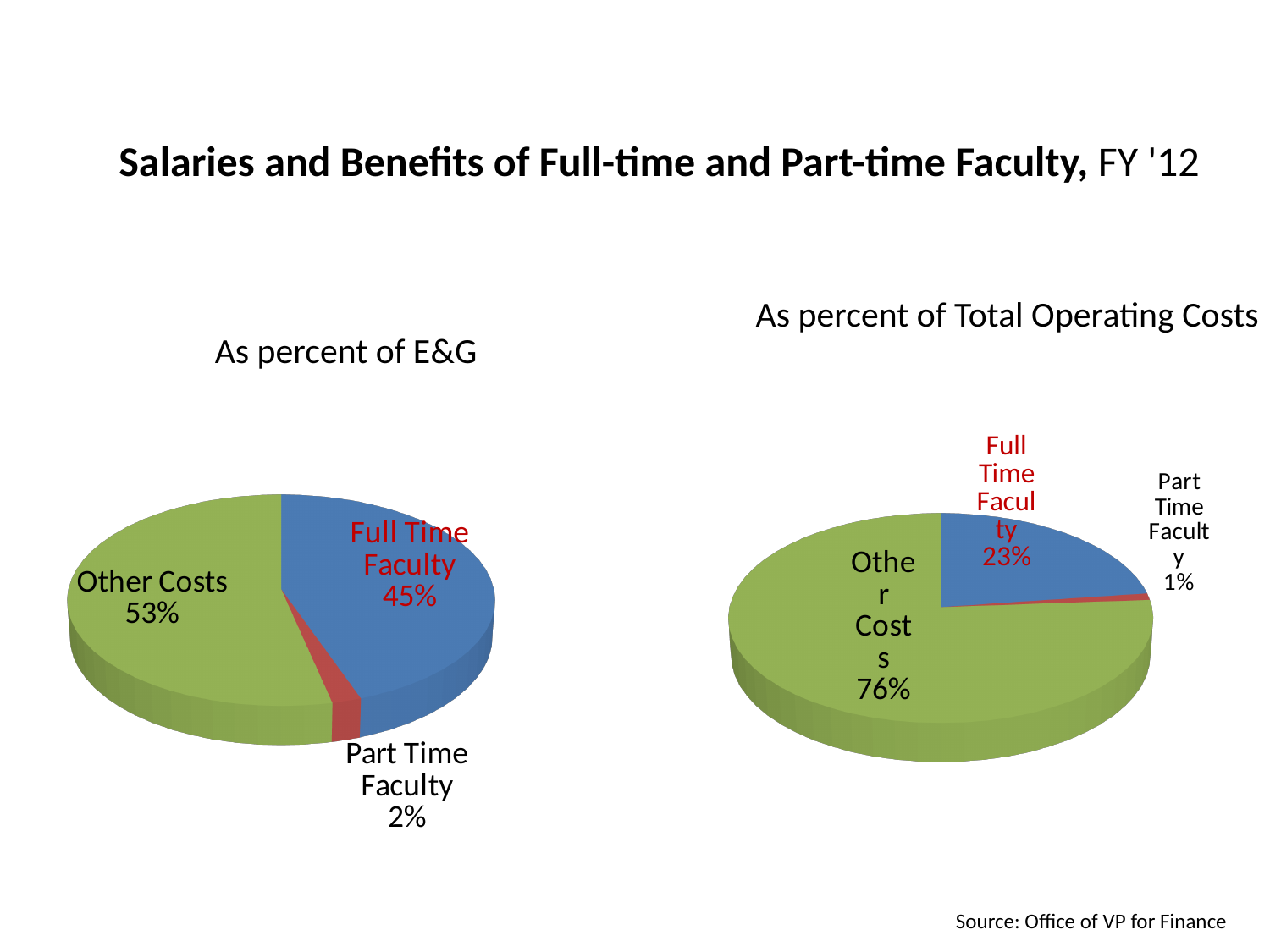

Salaries and Benefits of Full-time and Part-time Faculty, FY '12

As percent of Total Operating Costs
As percent of E&G

[unsupported chart]

[unsupported chart]

Source: Office of VP for Finance